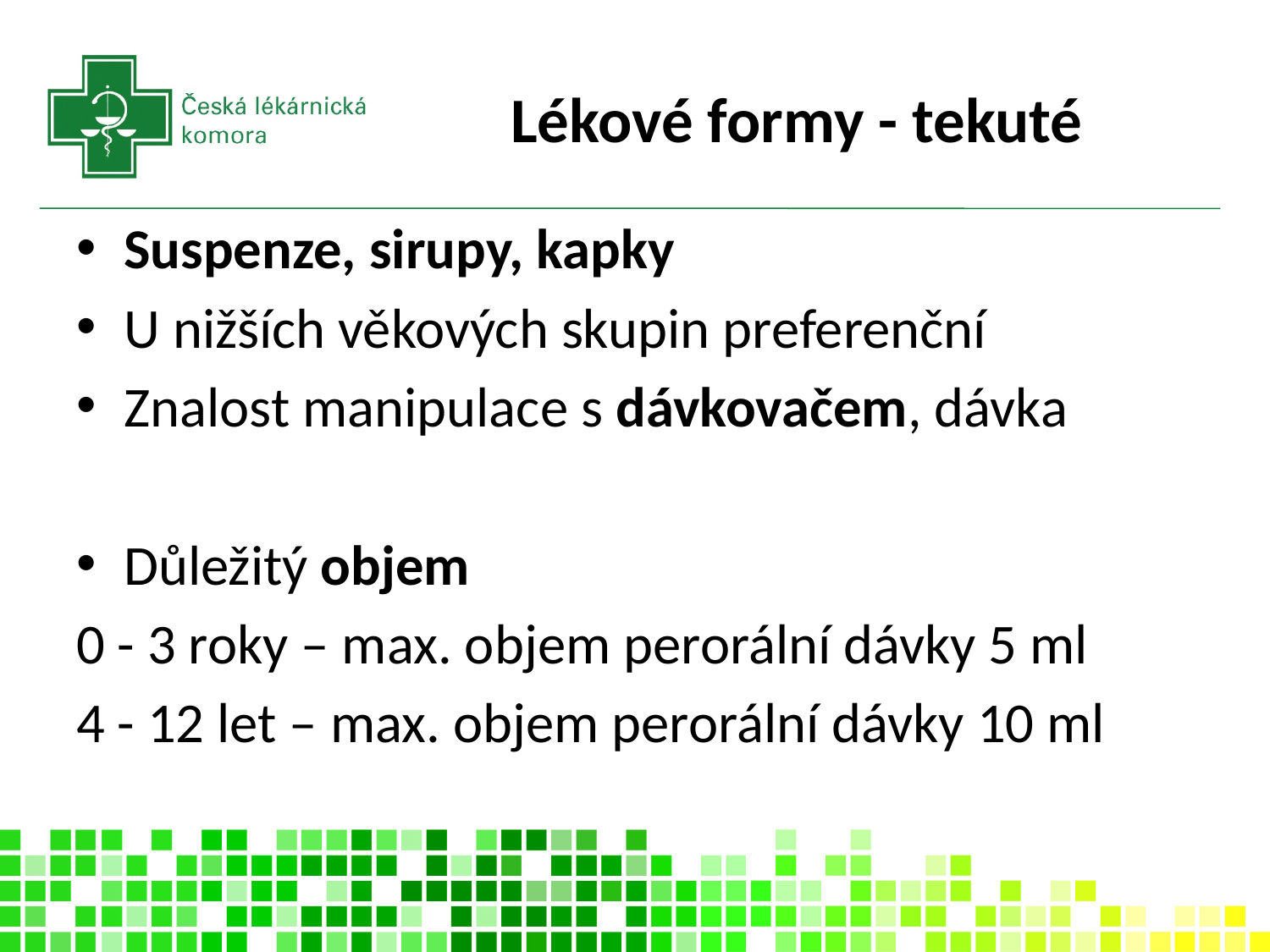

# Lékové formy - tekuté
Suspenze, sirupy, kapky
U nižších věkových skupin preferenční
Znalost manipulace s dávkovačem, dávka

Důležitý objem
0 - 3 roky – max. objem perorální dávky 5 ml
4 - 12 let – max. objem perorální dávky 10 ml